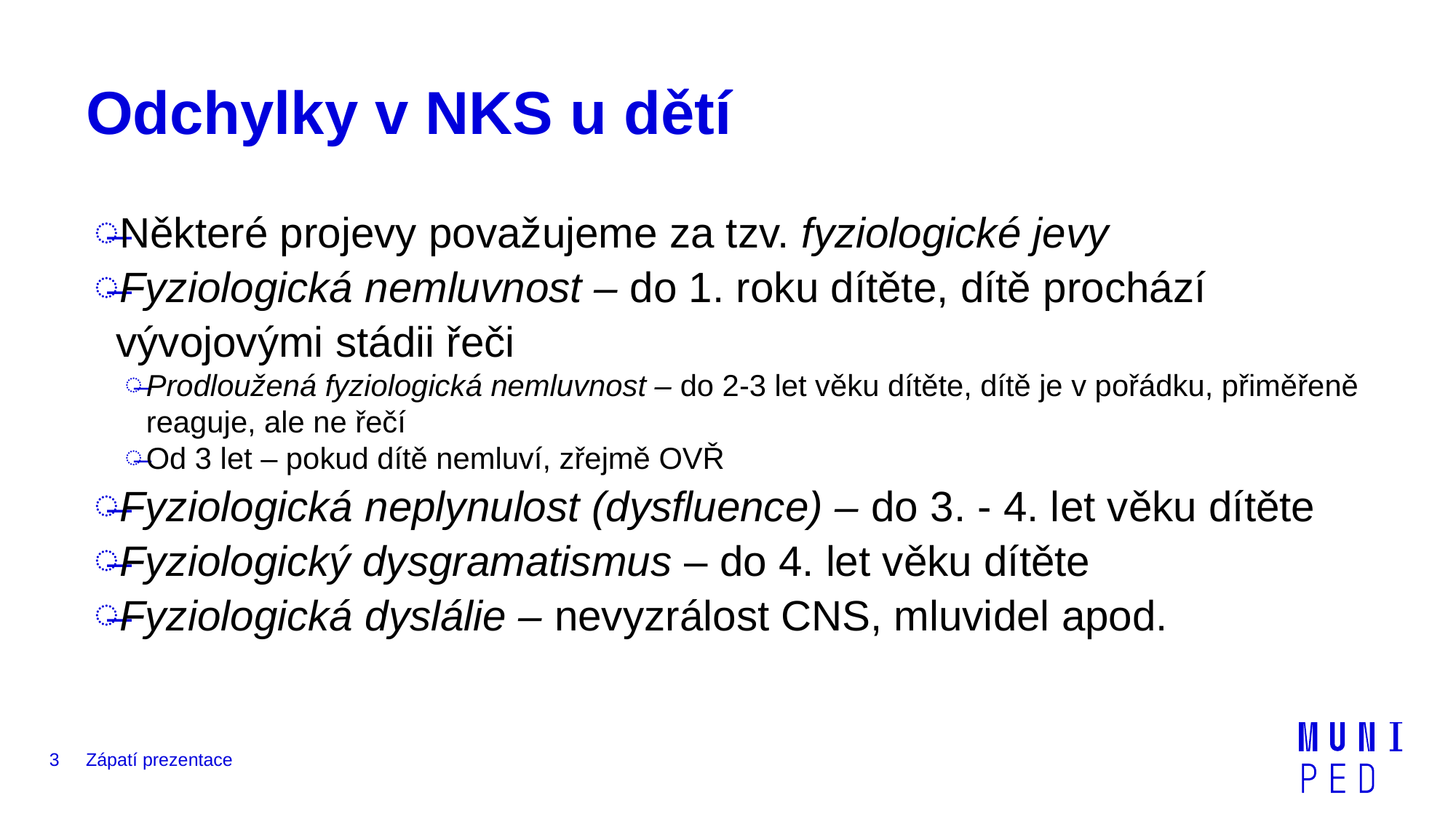

# Odchylky v NKS u dětí
Některé projevy považujeme za tzv. fyziologické jevy
Fyziologická nemluvnost – do 1. roku dítěte, dítě prochází vývojovými stádii řeči
Prodloužená fyziologická nemluvnost – do 2-3 let věku dítěte, dítě je v pořádku, přiměřeně reaguje, ale ne řečí
Od 3 let – pokud dítě nemluví, zřejmě OVŘ
Fyziologická neplynulost (dysfluence) – do 3. - 4. let věku dítěte
Fyziologický dysgramatismus – do 4. let věku dítěte
Fyziologická dyslálie – nevyzrálost CNS, mluvidel apod.

3
Zápatí prezentace